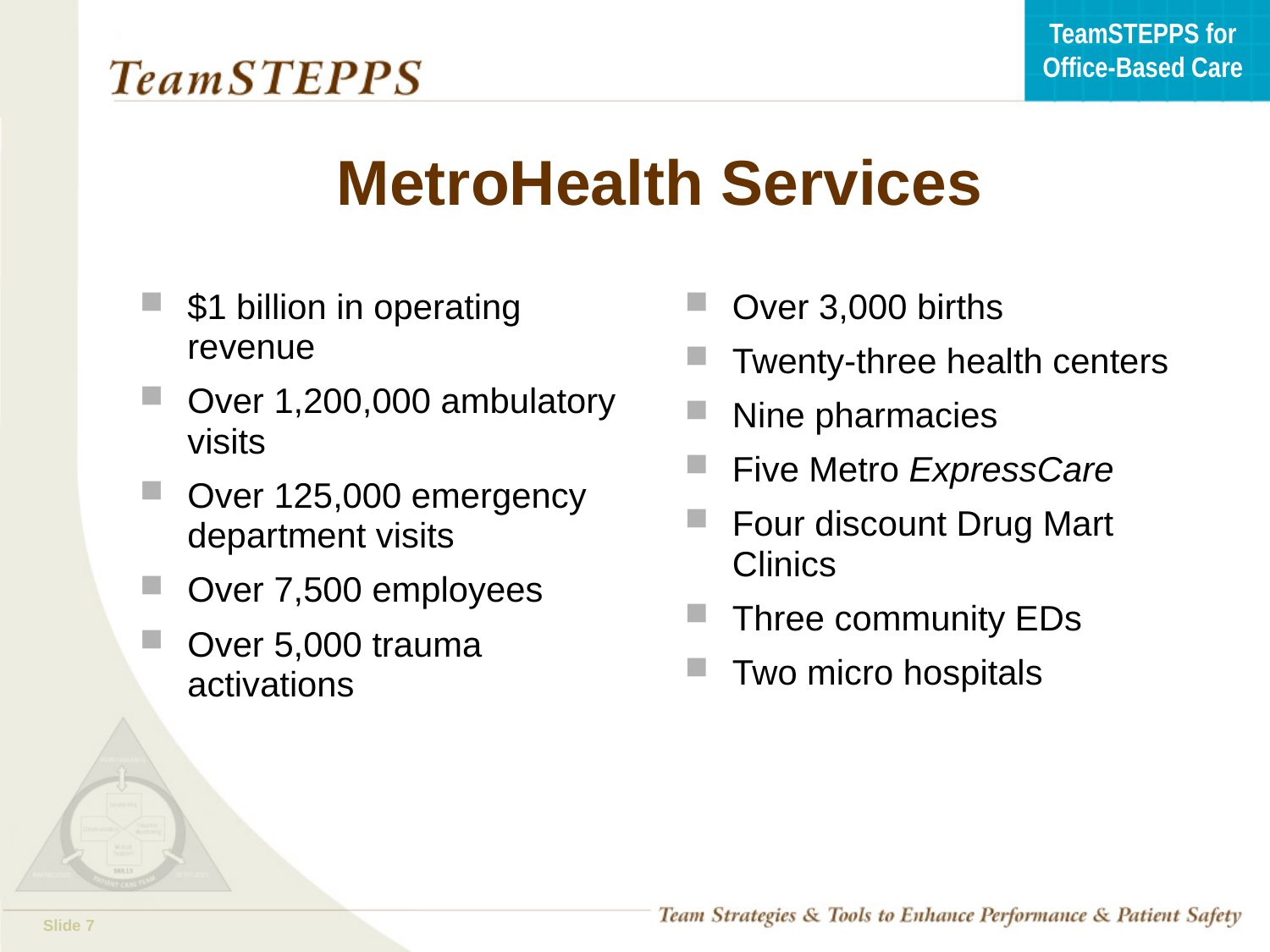

# MetroHealth Services
$1 billion in operating revenue
Over 1,200,000 ambulatory visits
Over 125,000 emergency department visits
Over 7,500 employees
Over 5,000 trauma activations

Over 3,000 births
Twenty-three health centers
Nine pharmacies
Five Metro ExpressCare
Four discount Drug Mart Clinics
Three community EDs
Two micro hospitals